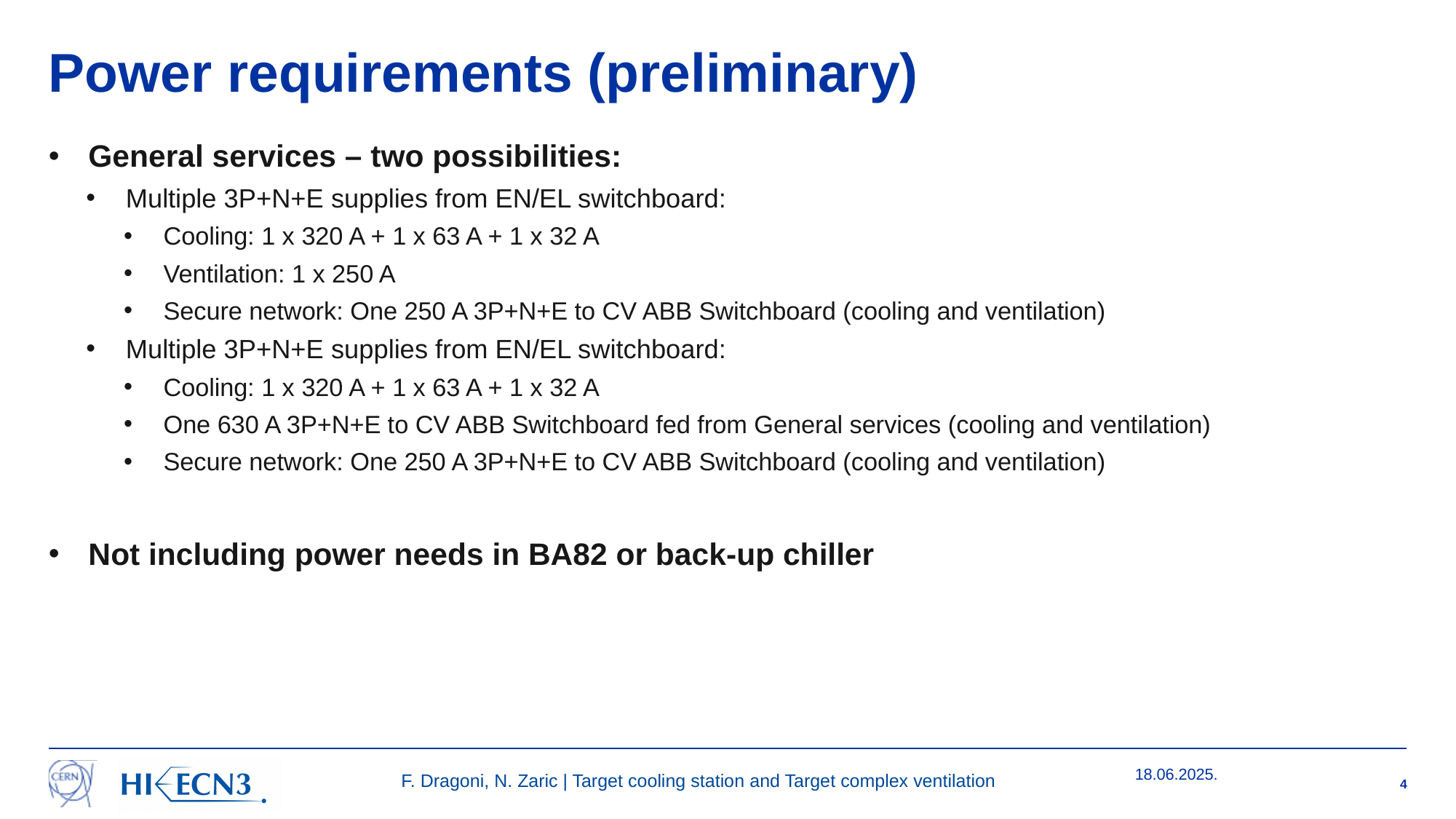

# Power requirements (preliminary)
General services – two possibilities:
Multiple 3P+N+E supplies from EN/EL switchboard:
Cooling: 1 x 320 A + 1 x 63 A + 1 x 32 A
Ventilation: 1 x 250 A
Secure network: One 250 A 3P+N+E to CV ABB Switchboard (cooling and ventilation)
Multiple 3P+N+E supplies from EN/EL switchboard:
Cooling: 1 x 320 A + 1 x 63 A + 1 x 32 A
One 630 A 3P+N+E to CV ABB Switchboard fed from General services (cooling and ventilation)
Secure network: One 250 A 3P+N+E to CV ABB Switchboard (cooling and ventilation)

Not including power needs in BA82 or back-up chiller

18.06.2025.
4
F. Dragoni, N. Zaric | Target cooling station and Target complex ventilation